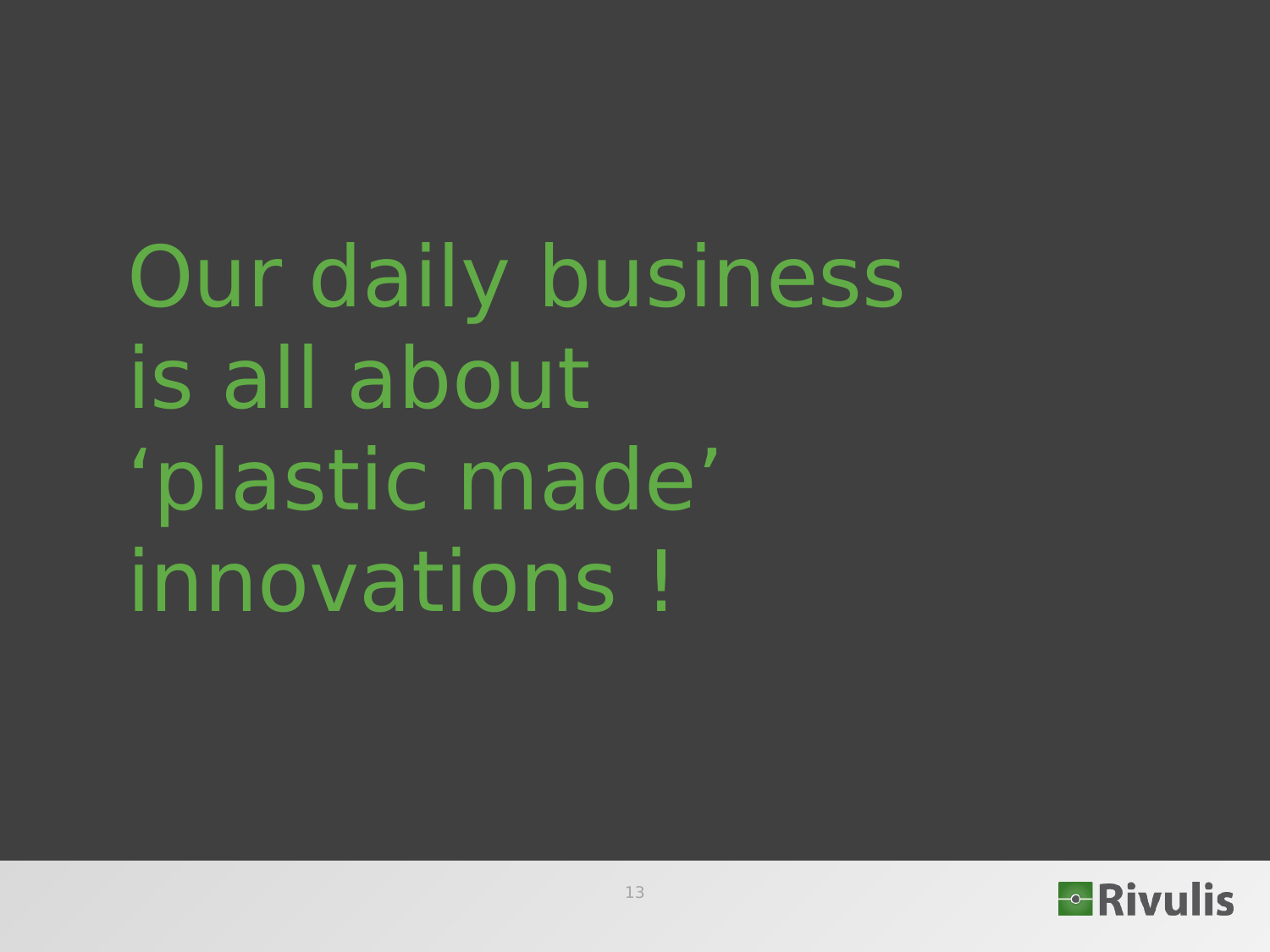

Our daily business
is all about
‘plastic made’ innovations !